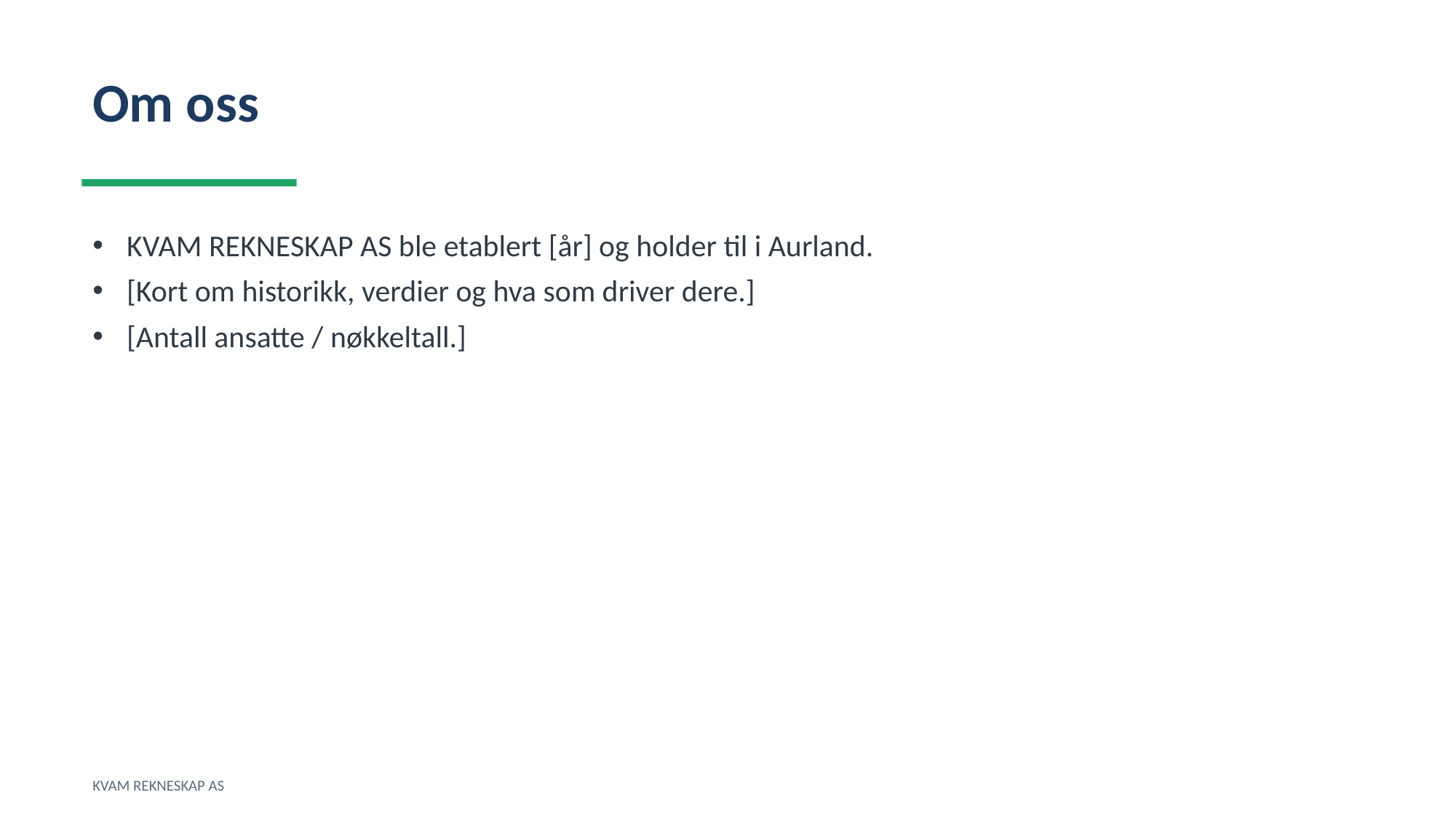

Om oss

KVAM REKNESKAP AS ble etablert [år] og holder til i Aurland.
[Kort om historikk, verdier og hva som driver dere.]
[Antall ansatte / nøkkeltall.]
KVAM REKNESKAP AS